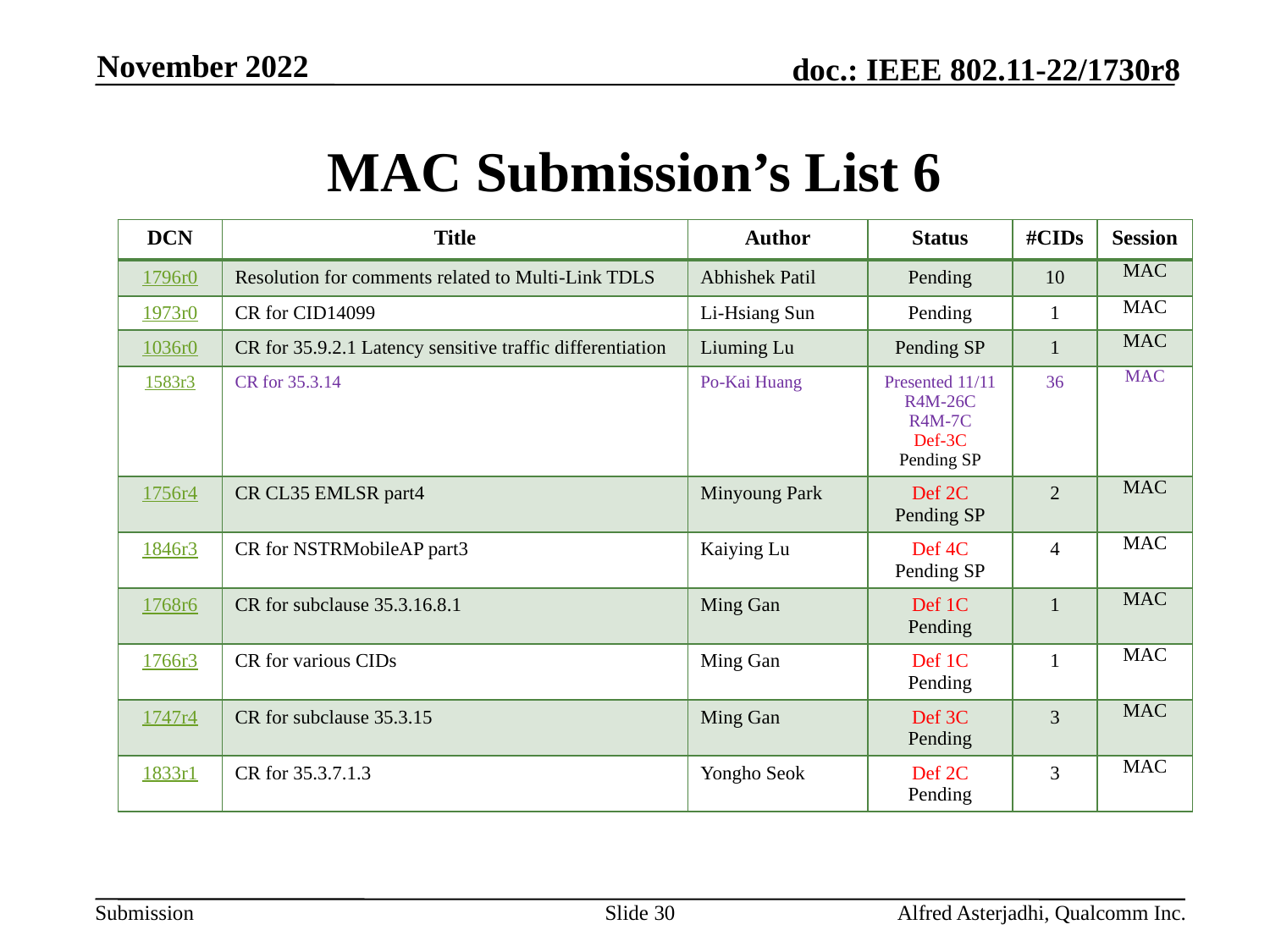

November 2022
# MAC Submission’s List 6
| DCN | Title | Author | Status | #CIDs | Session |
| --- | --- | --- | --- | --- | --- |
| 1796r0 | Resolution for comments related to Multi-Link TDLS | Abhishek Patil | Pending | 10 | MAC |
| 1973r0 | CR for CID14099 | Li-Hsiang Sun | Pending | 1 | MAC |
| 1036r0 | CR for 35.9.2.1 Latency sensitive traffic differentiation | Liuming Lu | Pending SP | 1 | MAC |
| 1583r3 | CR for 35.3.14 | Po-Kai Huang | Presented 11/11 R4M-26C R4M-7C Def-3C Pending SP | 36 | MAC |
| 1756r4 | CR CL35 EMLSR part4 | Minyoung Park | Def 2C Pending SP | 2 | MAC |
| 1846r3 | CR for NSTRMobileAP part3 | Kaiying Lu | Def 4C Pending SP | 4 | MAC |
| 1768r6 | CR for subclause 35.3.16.8.1 | Ming Gan | Def 1C Pending | 1 | MAC |
| 1766r3 | CR for various CIDs | Ming Gan | Def 1C Pending | 1 | MAC |
| 1747r4 | CR for subclause 35.3.15 | Ming Gan | Def 3C Pending | 3 | MAC |
| 1833r1 | CR for 35.3.7.1.3 | Yongho Seok | Def 2C Pending | 3 | MAC |
Slide 30
Alfred Asterjadhi, Qualcomm Inc.